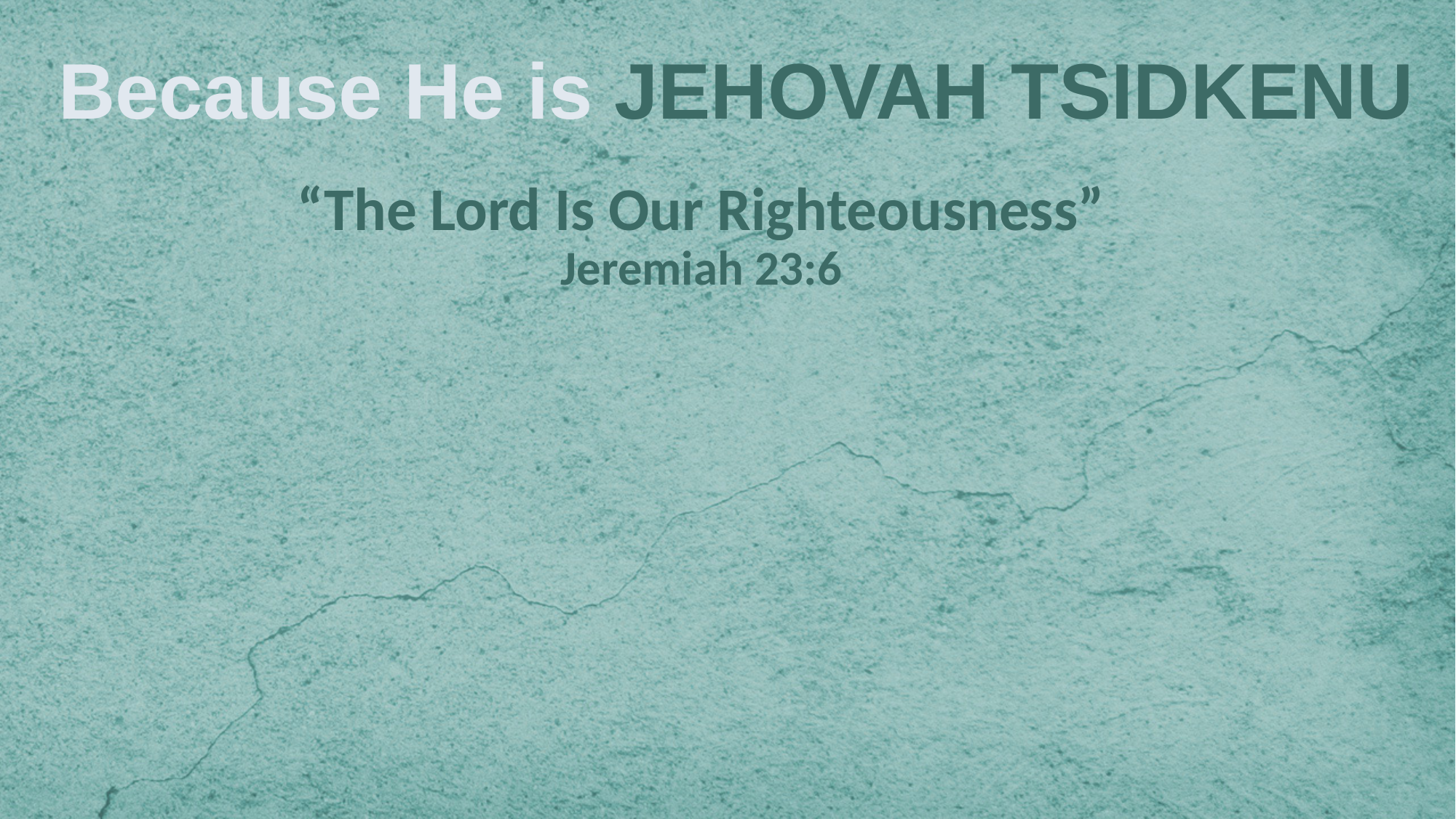

# Because He is JEHOVAH TSIDKENU
“The Lord Is Our Righteousness”
Jeremiah 23:6